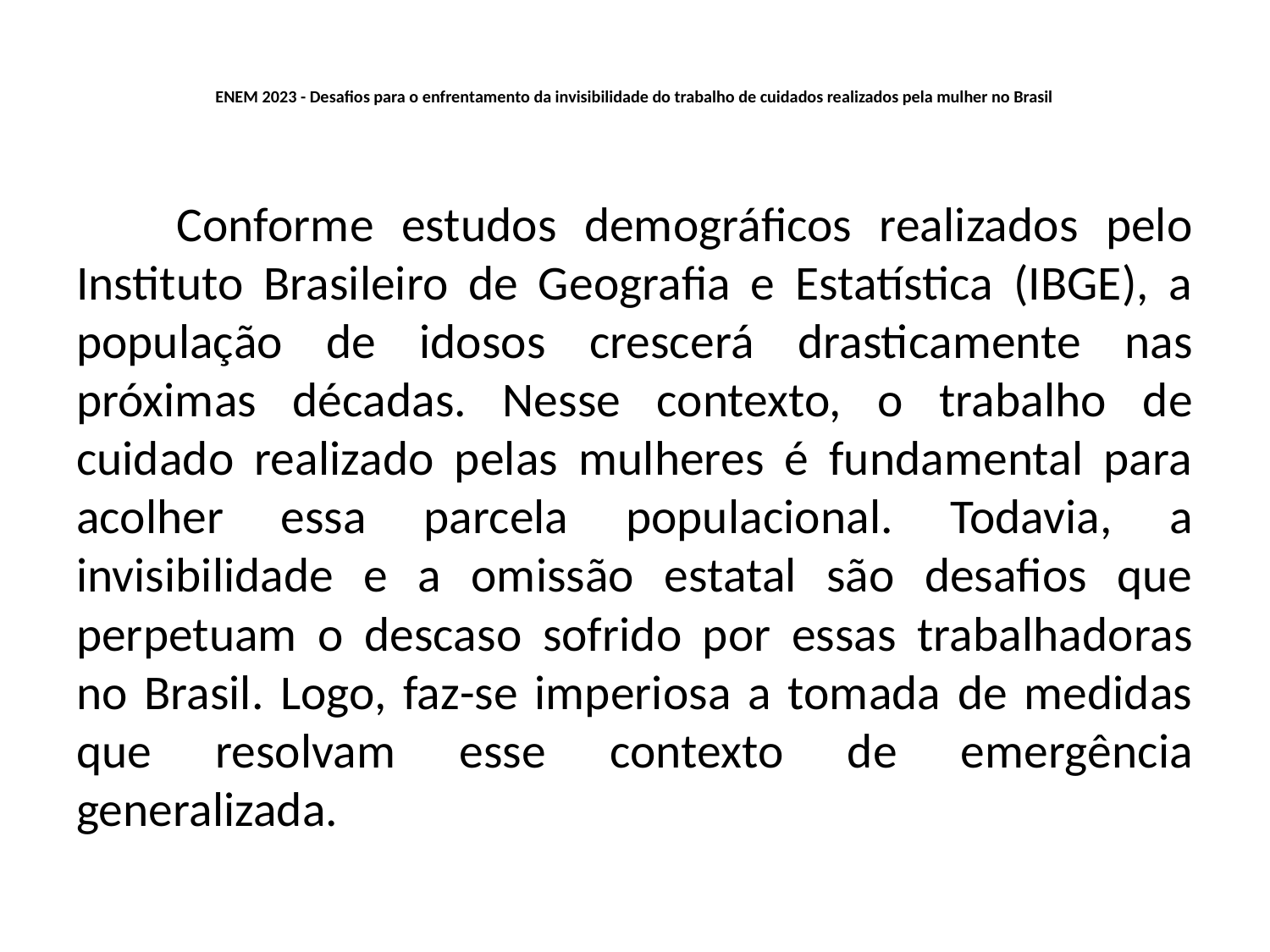

# ENEM 2023 - Desafios para o enfrentamento da invisibilidade do trabalho de cuidados realizados pela mulher no Brasil
	Conforme estudos demográficos realizados pelo Instituto Brasileiro de Geografia e Estatística (IBGE), a população de idosos crescerá drasticamente nas próximas décadas. Nesse contexto, o trabalho de cuidado realizado pelas mulheres é fundamental para acolher essa parcela populacional. Todavia, a invisibilidade e a omissão estatal são desafios que perpetuam o descaso sofrido por essas trabalhadoras no Brasil. Logo, faz-se imperiosa a tomada de medidas que resolvam esse contexto de emergência generalizada.